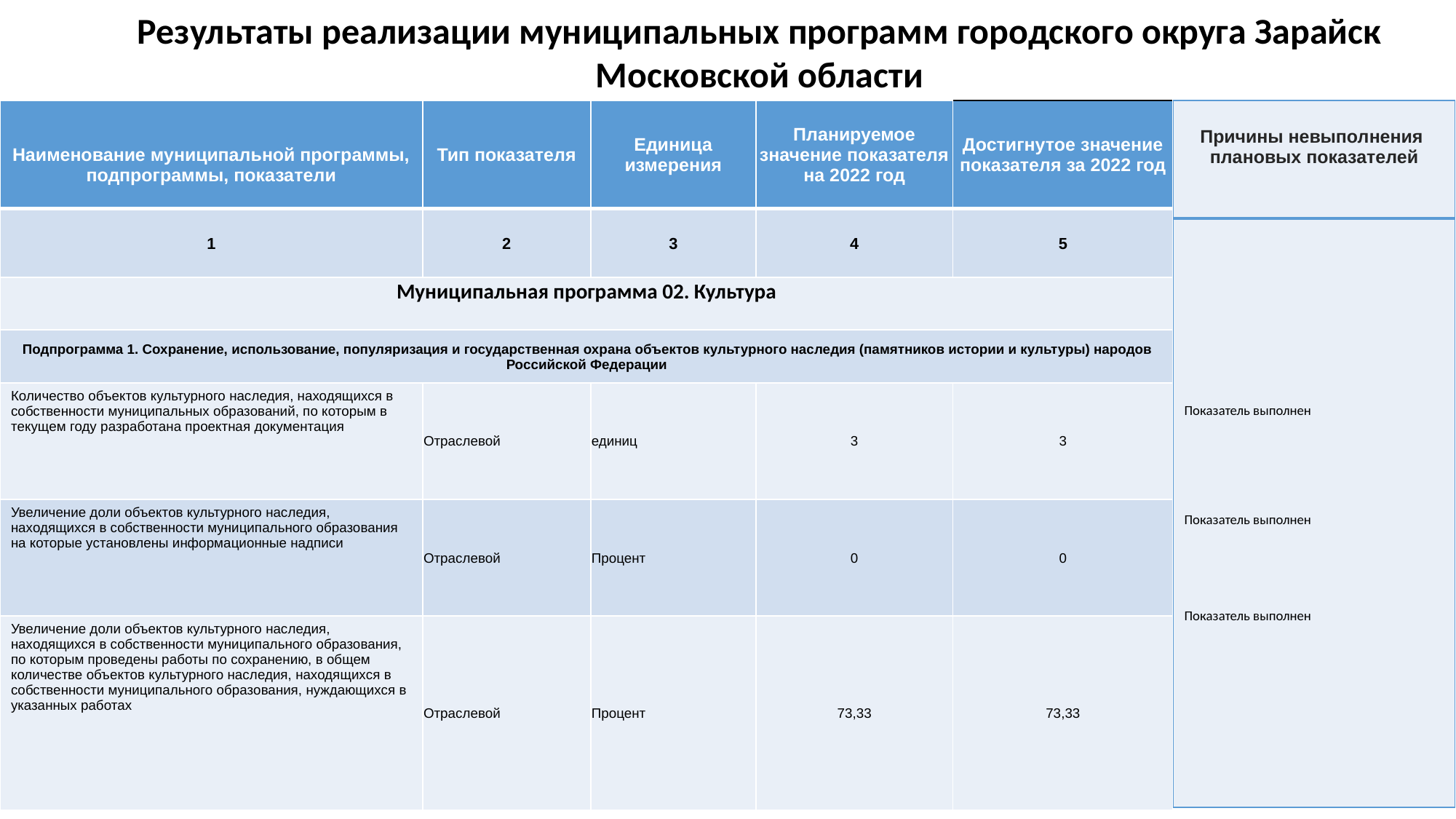

Результаты реализации муниципальных программ городского округа Зарайск Московской области
| Наименование муниципальной программы, подпрограммы, показатели | Тип показателя | Единица измерения | Планируемое значение показателя на 2022 год | Достигнутое значение показателя за 2022 год |
| --- | --- | --- | --- | --- |
| 1 | 2 | 3 | 4 | 5 |
| Муниципальная программа 02. Культура |  |  |  |  |
| Подпрограмма 1. Сохранение, использование, популяризация и государственная охрана объектов культурного наследия (памятников истории и культуры) народов Российской Федерации |  |  |  |  |
| Количество объектов культурного наследия, находящихся в собственности муниципальных образований, по которым в текущем году разработана проектная документация | Отраслевой | единиц | 3 | 3 |
| Увеличение доли объектов культурного наследия, находящихся в собственности муниципального образования на которые установлены информационные надписи | Отраслевой | Процент | 0 | 0 |
| Увеличение доли объектов культурного наследия, находящихся в собственности муниципального образования, по которым проведены работы по сохранению, в общем количестве объектов культурного наследия, находящихся в собственности муниципального образования, нуждающихся в указанных работах | Отраслевой | Процент | 73,33 | 73,33 |
| Причины невыполнения плановых показателей Показатель выполнен Показатель выполнен Показатель выполнен |
| --- |